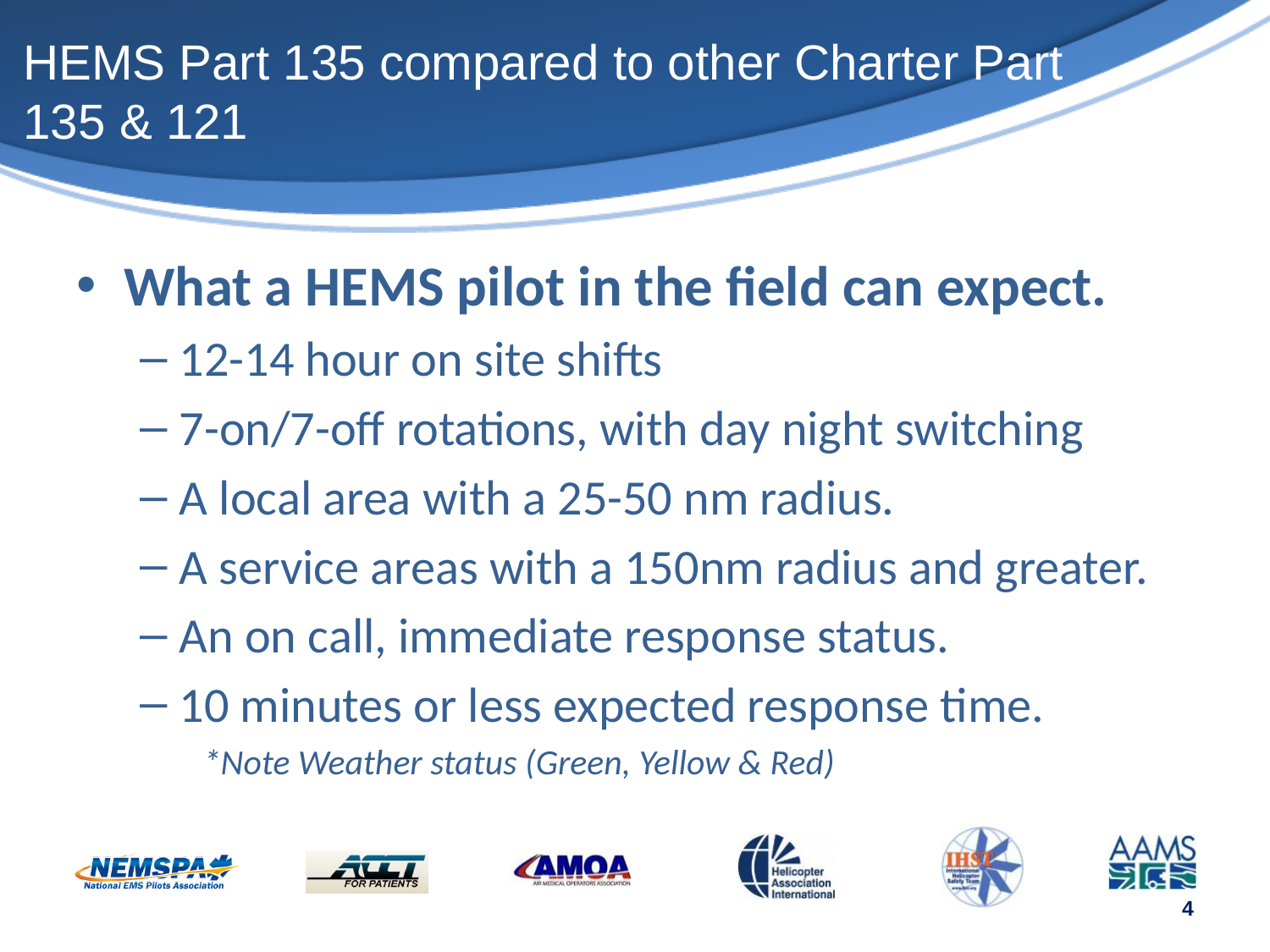

# HEMS Part 135 compared to other Charter Part 135 & 121
What a HEMS pilot in the field can expect.
12-14 hour on site shifts
7-on/7-off rotations, with day night switching
A local area with a 25-50 nm radius.
A service areas with a 150nm radius and greater.
An on call, immediate response status.
10 minutes or less expected response time.
*Note Weather status (Green, Yellow & Red)

4